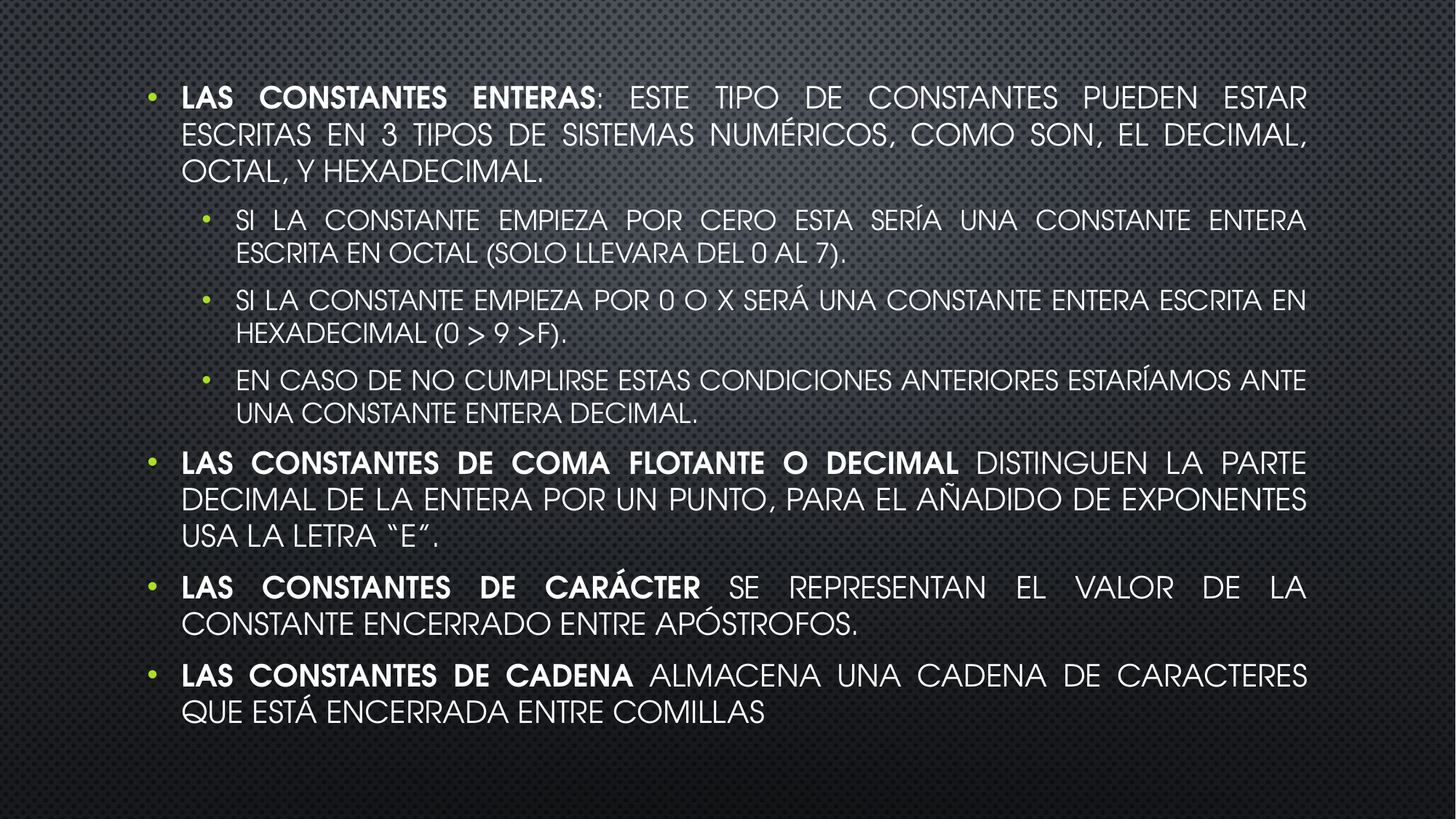

Las constantes enteras: Este tipo de constantes pueden estar escritas en 3 tipos de sistemas numéricos, como son, el decimal, octal, y hexadecimal.
Si la constante empieza por cero esta sería una constante entera escrita en octal (solo llevara del 0 al 7).
Si la constante empieza por 0 o x será una constante entera escrita en hexadecimal (0 > 9 >F).
En caso de no cumplirse estas condiciones anteriores estaríamos ante una constante entera decimal.
Las constantes de coma flotante o decimal Distinguen la parte decimal de la entera por un punto, para el añadido de exponentes usa la letra “E”.
Las constantes de carácter Se representan el valor de la constante encerrado entre apóstrofos.
Las constantes de cadena Almacena una cadena de caracteres que está encerrada entre comillas